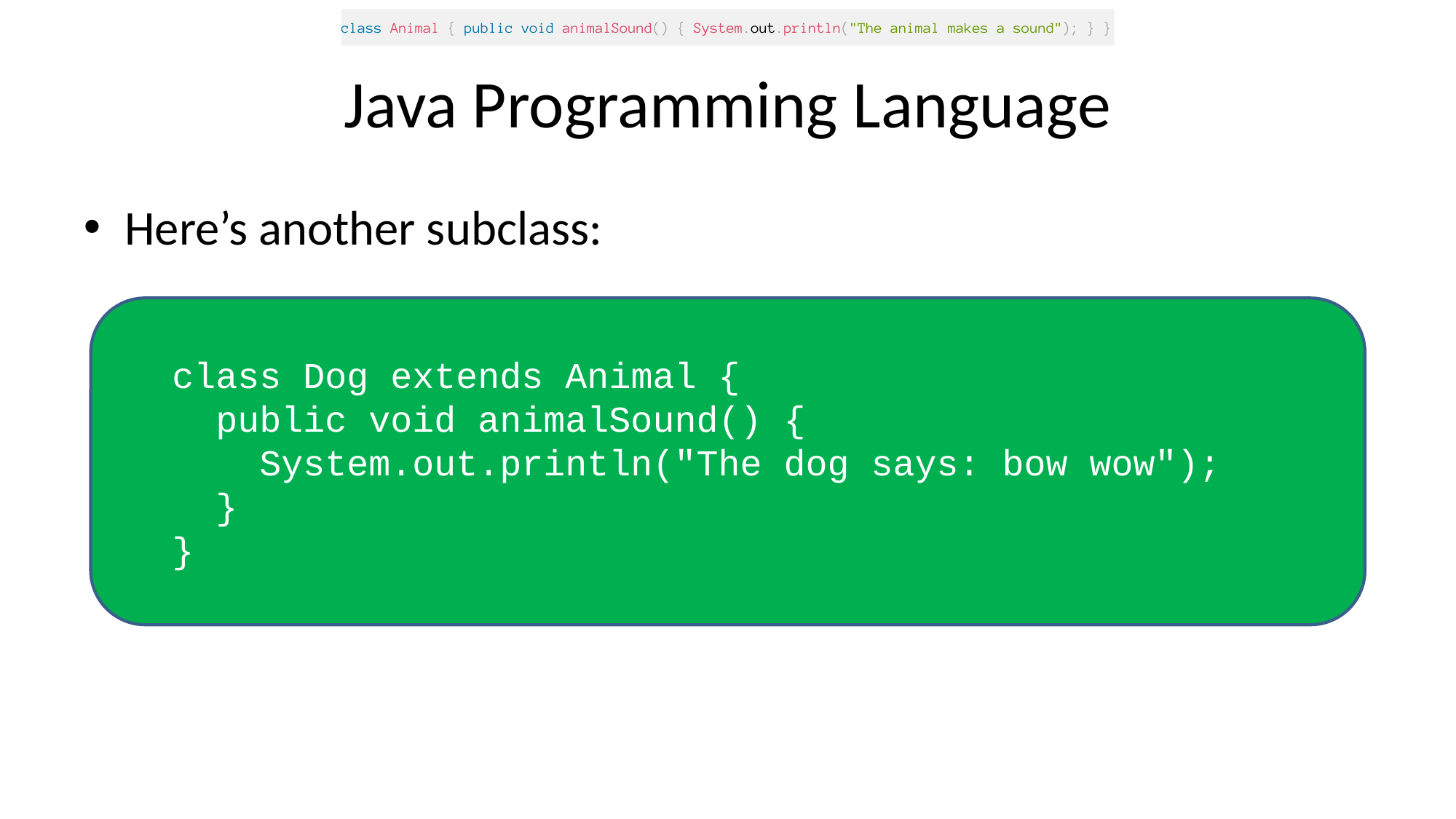

class Animal { public void animalSound() { System.out.println("The animal makes a sound"); } }
# Java Programming Language
Here’s another subclass:
class Dog extends Animal {
  public void animalSound() {
    System.out.println("The dog says: bow wow");
  }
}